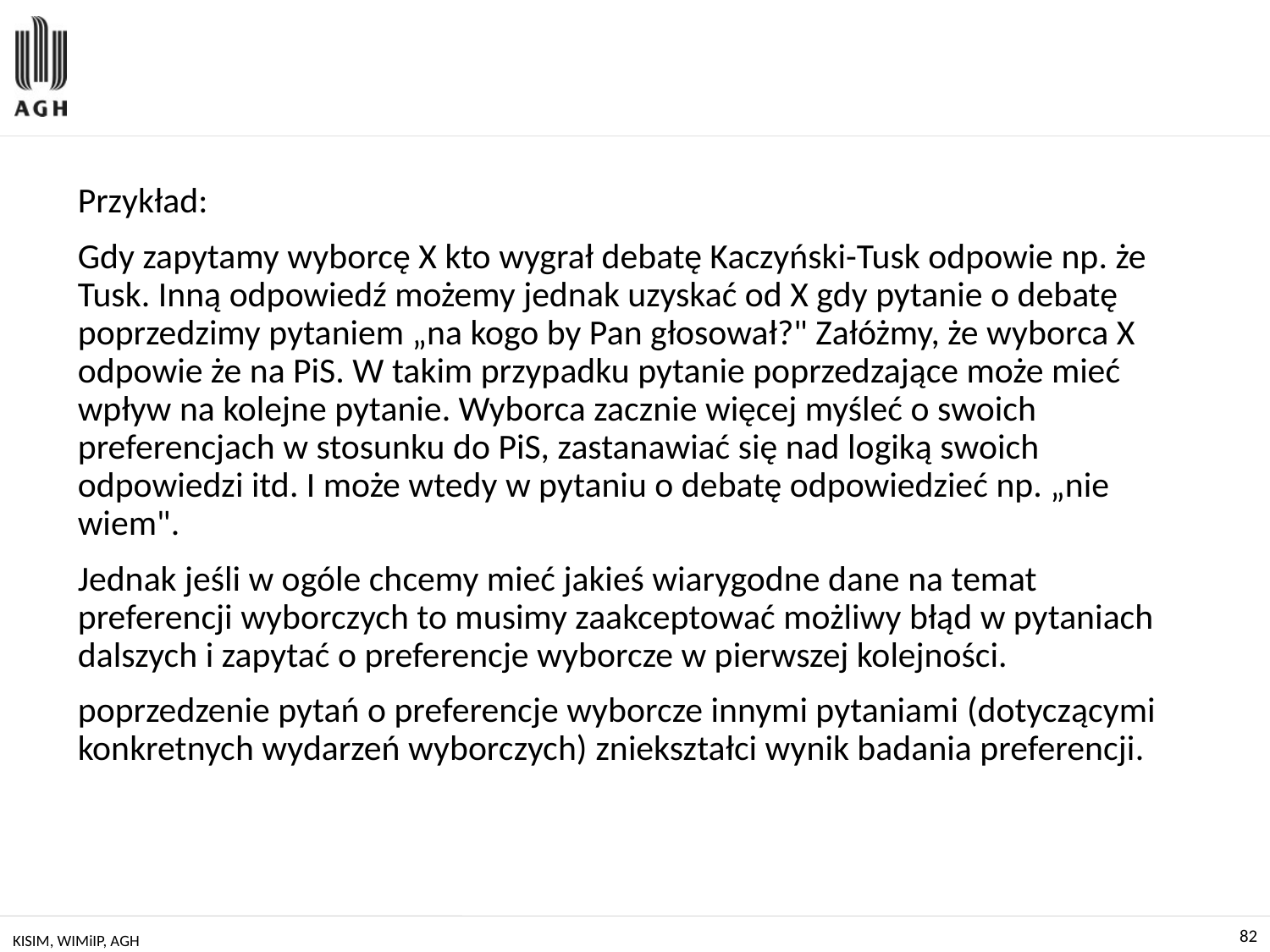

#
Przykład:
Gdy zapytamy wyborcę X kto wygrał debatę Kaczyński-Tusk odpowie np. że Tusk. Inną odpowiedź możemy jednak uzyskać od X gdy pytanie o debatę poprzedzimy pytaniem „na kogo by Pan głosował?" Załóżmy, że wyborca X odpowie że na PiS. W takim przypadku pytanie poprzedzające może mieć wpływ na kolejne pytanie. Wyborca zacznie więcej myśleć o swoich preferencjach w stosunku do PiS, zastanawiać się nad logiką swoich odpowiedzi itd. I może wtedy w pytaniu o debatę odpowiedzieć np. „nie wiem".
Jednak jeśli w ogóle chcemy mieć jakieś wiarygodne dane na temat preferencji wyborczych to musimy zaakceptować możliwy błąd w pytaniach dalszych i zapytać o preferencje wyborcze w pierwszej kolejności.
poprzedzenie pytań o preferencje wyborcze innymi pytaniami (dotyczącymi konkretnych wydarzeń wyborczych) zniekształci wynik badania preferencji.
KISIM, WIMiIP, AGH